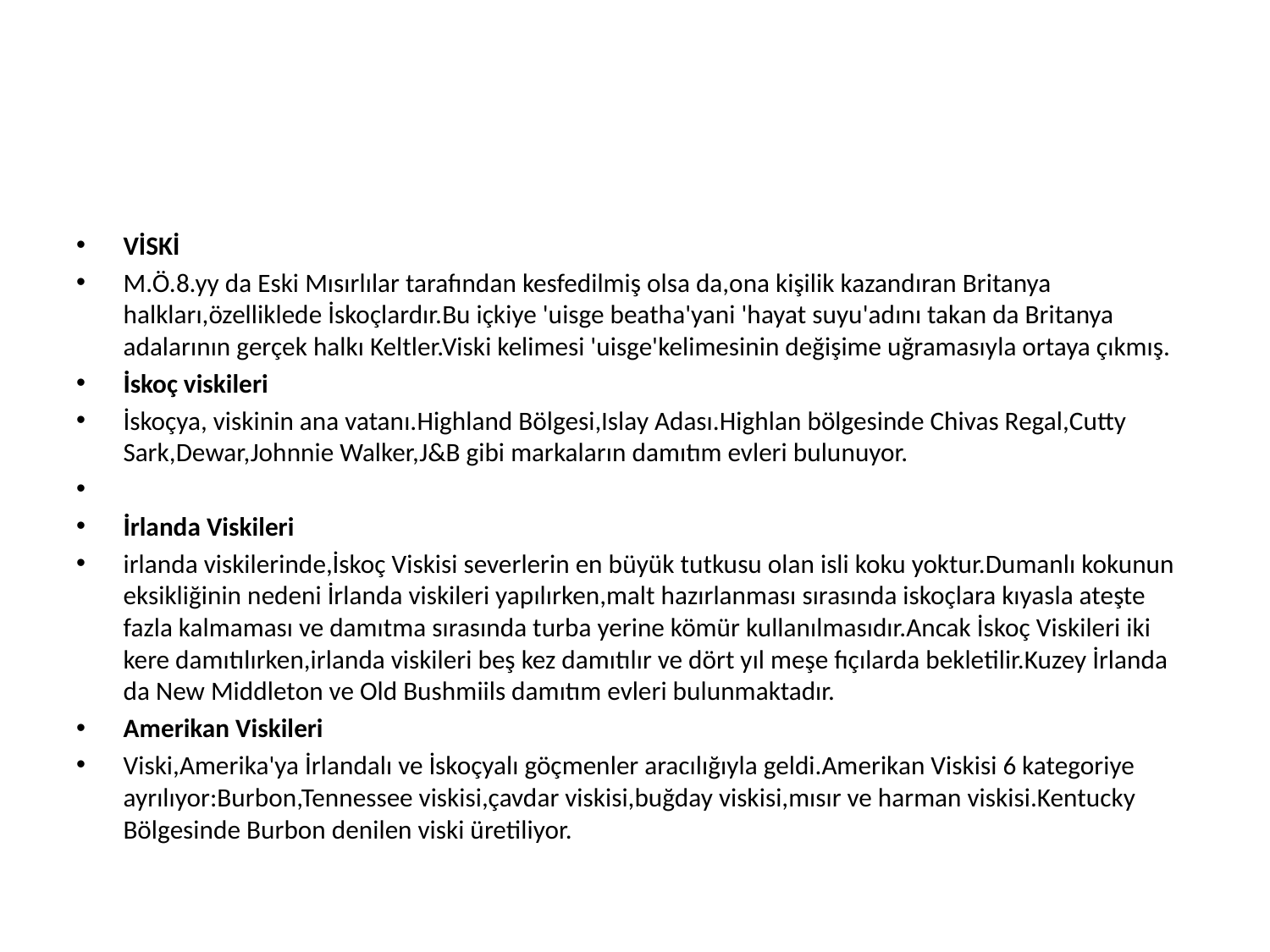

#
VİSKİ
M.Ö.8.yy da Eski Mısırlılar tarafından kesfedilmiş olsa da,ona kişilik kazandıran Britanya halkları,özelliklede İskoçlardır.Bu içkiye 'uisge beatha'yani 'hayat suyu'adını takan da Britanya adalarının gerçek halkı Keltler.Viski kelimesi 'uisge'kelimesinin değişime uğramasıyla ortaya çıkmış.
İskoç viskileri
İskoçya, viskinin ana vatanı.Highland Bölgesi,Islay Adası.Highlan bölgesinde Chivas Regal,Cutty Sark,Dewar,Johnnie Walker,J&B gibi markaların damıtım evleri bulunuyor.

İrlanda Viskileri
irlanda viskilerinde,İskoç Viskisi severlerin en büyük tutkusu olan isli koku yoktur.Dumanlı kokunun eksikliğinin nedeni İrlanda viskileri yapılırken,malt hazırlanması sırasında iskoçlara kıyasla ateşte fazla kalmaması ve damıtma sırasında turba yerine kömür kullanılmasıdır.Ancak İskoç Viskileri iki kere damıtılırken,irlanda viskileri beş kez damıtılır ve dört yıl meşe fıçılarda bekletilir.Kuzey İrlanda da New Middleton ve Old Bushmiils damıtım evleri bulunmaktadır.
Amerikan Viskileri
Viski,Amerika'ya İrlandalı ve İskoçyalı göçmenler aracılığıyla geldi.Amerikan Viskisi 6 kategoriye ayrılıyor:Burbon,Tennessee viskisi,çavdar viskisi,buğday viskisi,mısır ve harman viskisi.Kentucky Bölgesinde Burbon denilen viski üretiliyor.